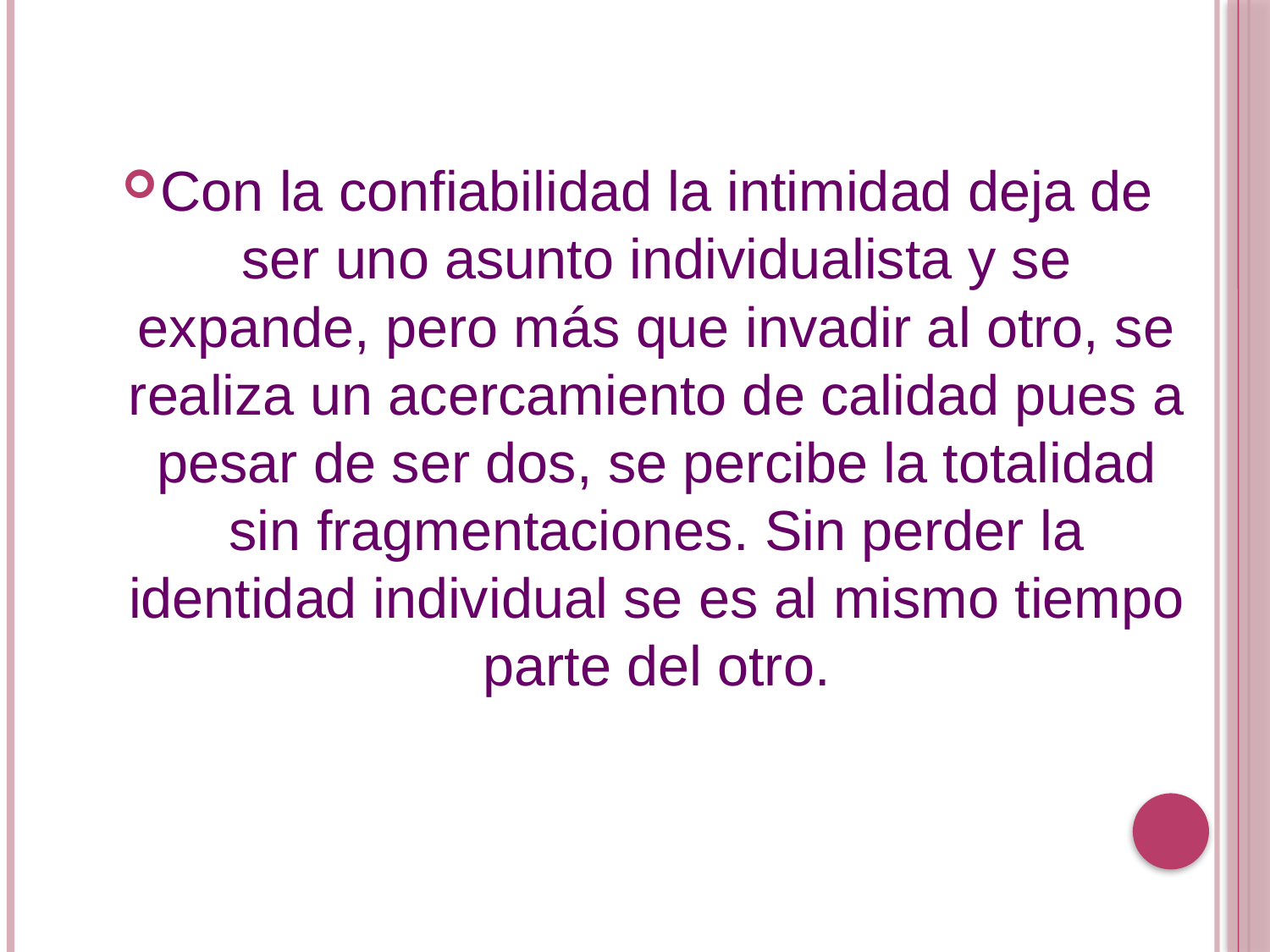

Con la confiabilidad la intimidad deja de ser uno asunto individualista y se expande, pero más que invadir al otro, se realiza un acercamiento de calidad pues a pesar de ser dos, se percibe la totalidad sin fragmentaciones. Sin perder la identidad individual se es al mismo tiempo parte del otro.